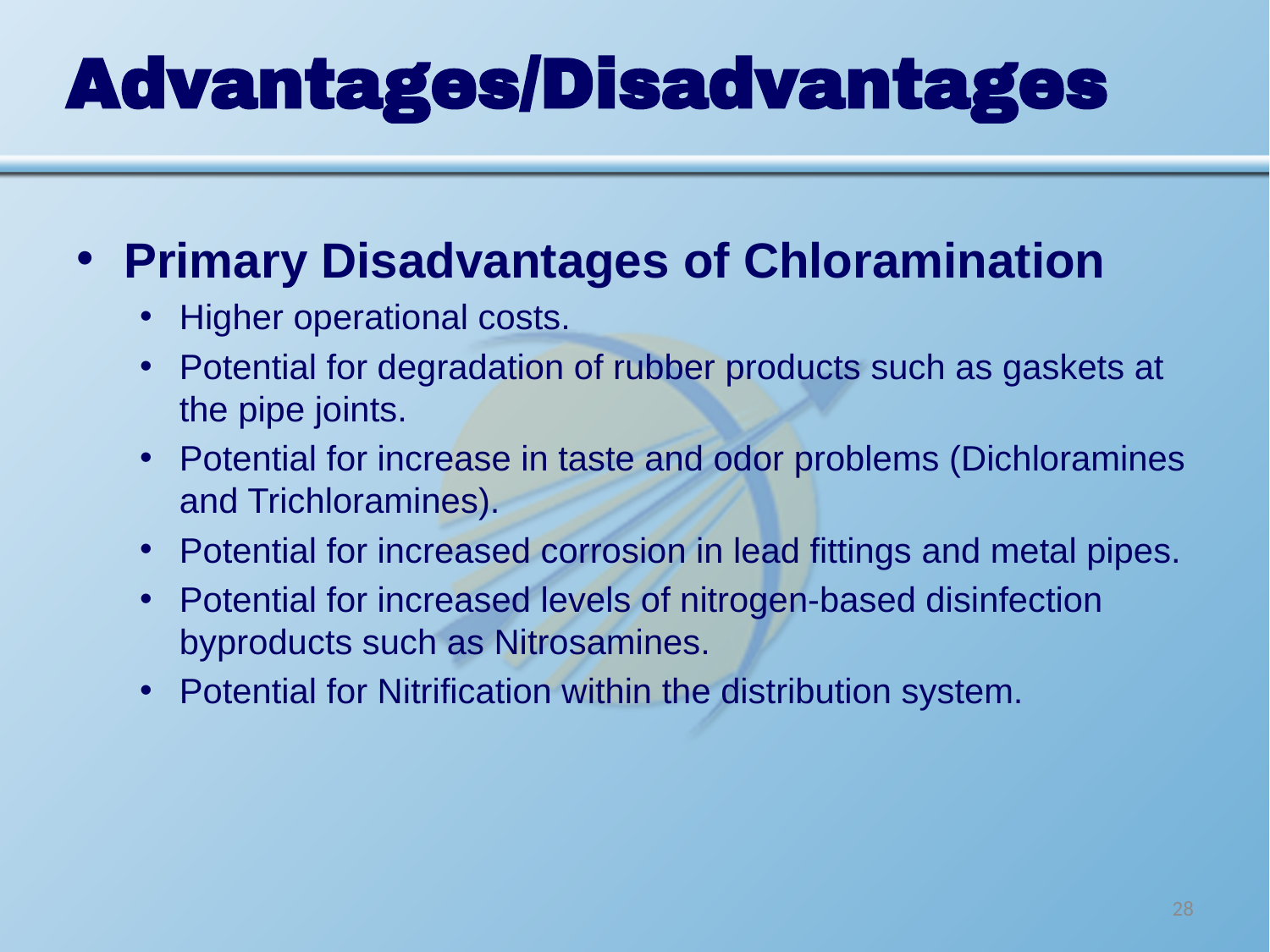

# Advantages/Disadvantages
Primary Disadvantages of Chloramination
Higher operational costs.
Potential for degradation of rubber products such as gaskets at the pipe joints.
Potential for increase in taste and odor problems (Dichloramines and Trichloramines).
Potential for increased corrosion in lead fittings and metal pipes.
Potential for increased levels of nitrogen-based disinfection byproducts such as Nitrosamines.
Potential for Nitrification within the distribution system.
28